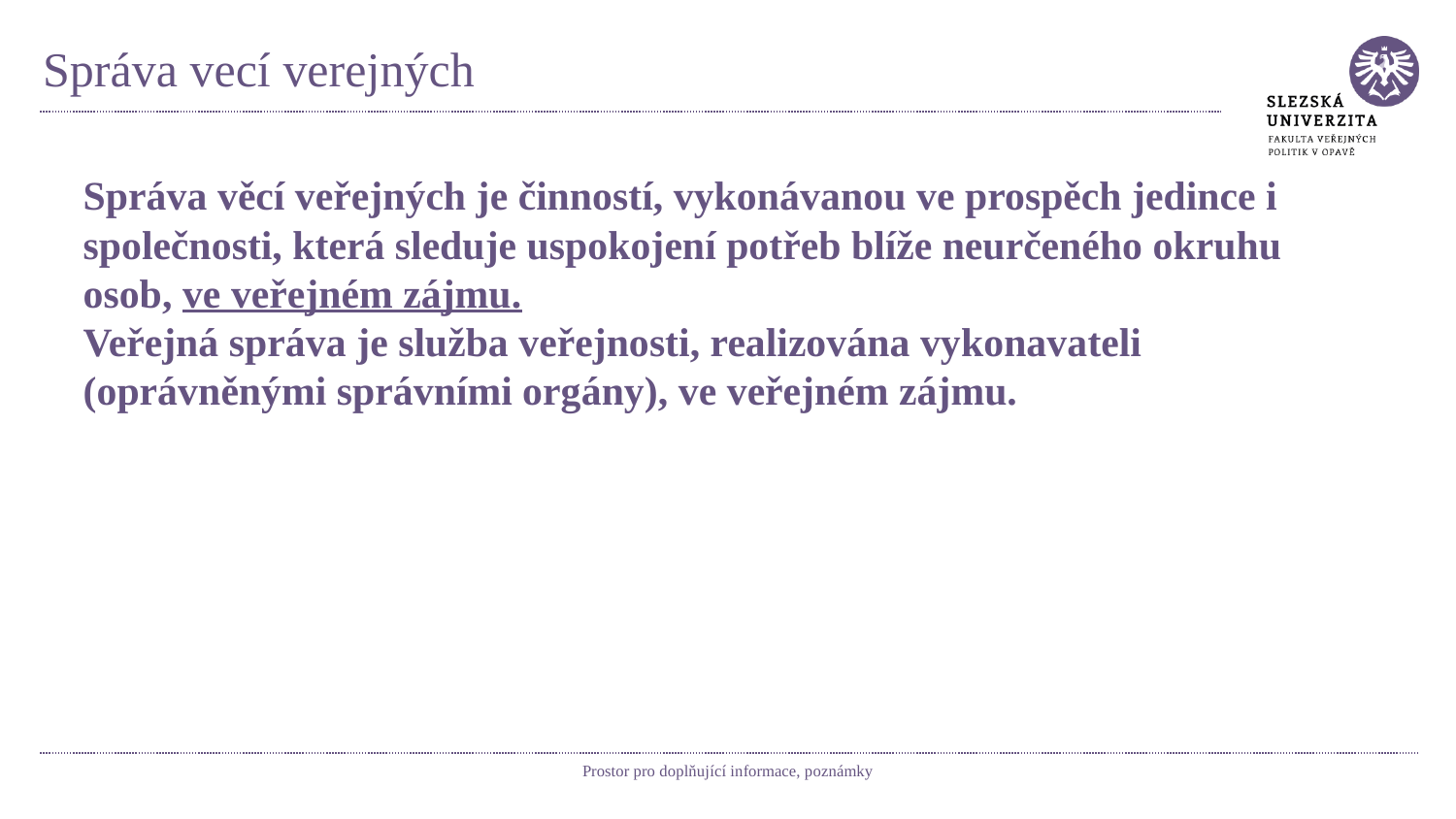

# Správa vecí verejných
Správa věcí veřejných je činností, vykonávanou ve prospěch jedince i společnosti, která sleduje uspokojení potřeb blíže neurčeného okruhu osob, ve veřejném zájmu.
Veřejná správa je služba veřejnosti, realizována vykonavateli (oprávněnými správními orgány), ve veřejném zájmu.

Prostor pro doplňující informace, poznámky